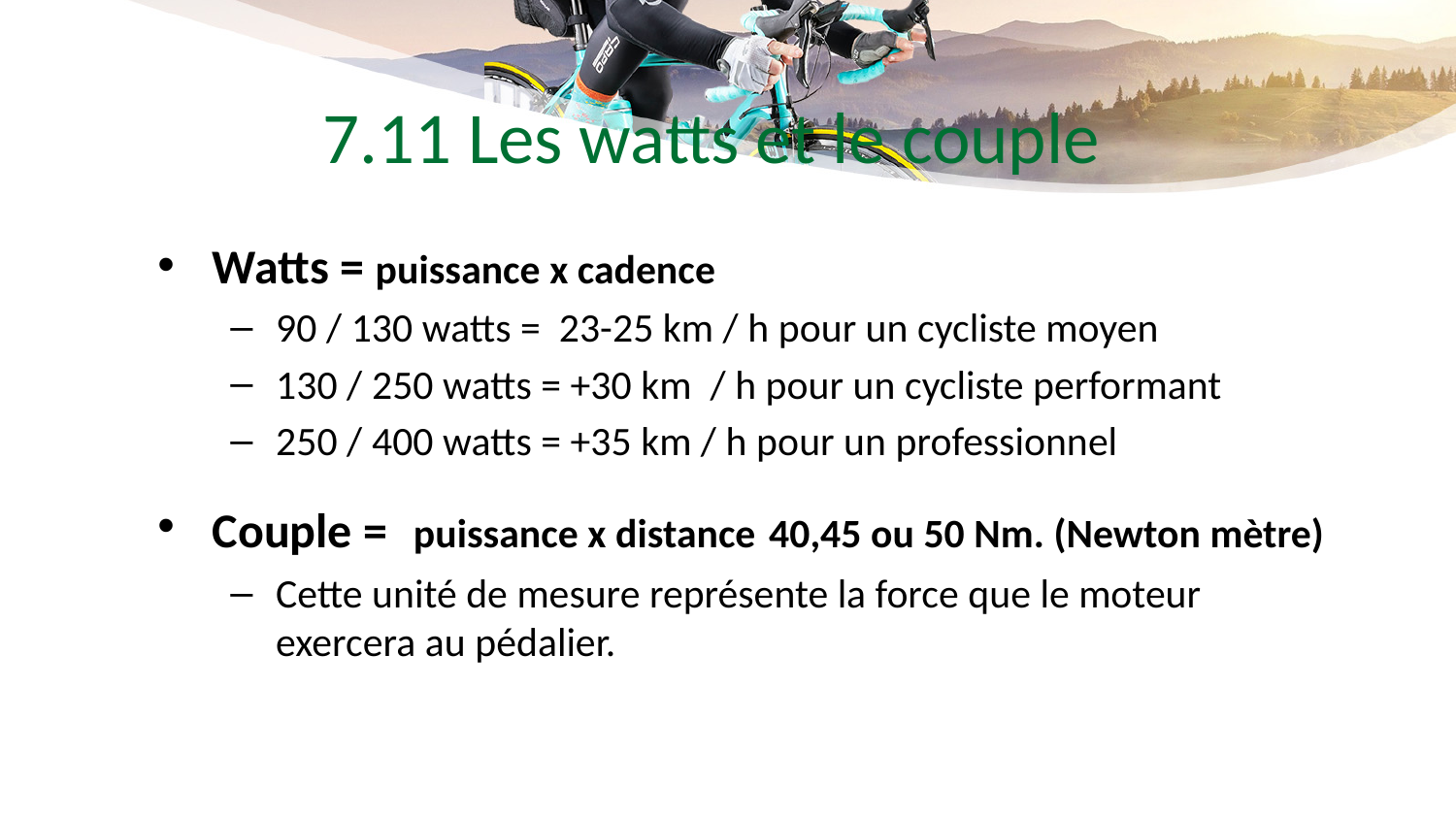

# 7.11 Les watts et le couple
Watts = puissance x cadence
90 / 130 watts =  23-25 km / h pour un cycliste moyen
130 / 250 watts = +30 km  / h pour un cycliste performant
250 / 400 watts = +35 km / h pour un professionnel
Couple =  puissance x distance 40,45 ou 50 Nm. (Newton mètre)
Cette unité de mesure représente la force que le moteur            exercera au pédalier.